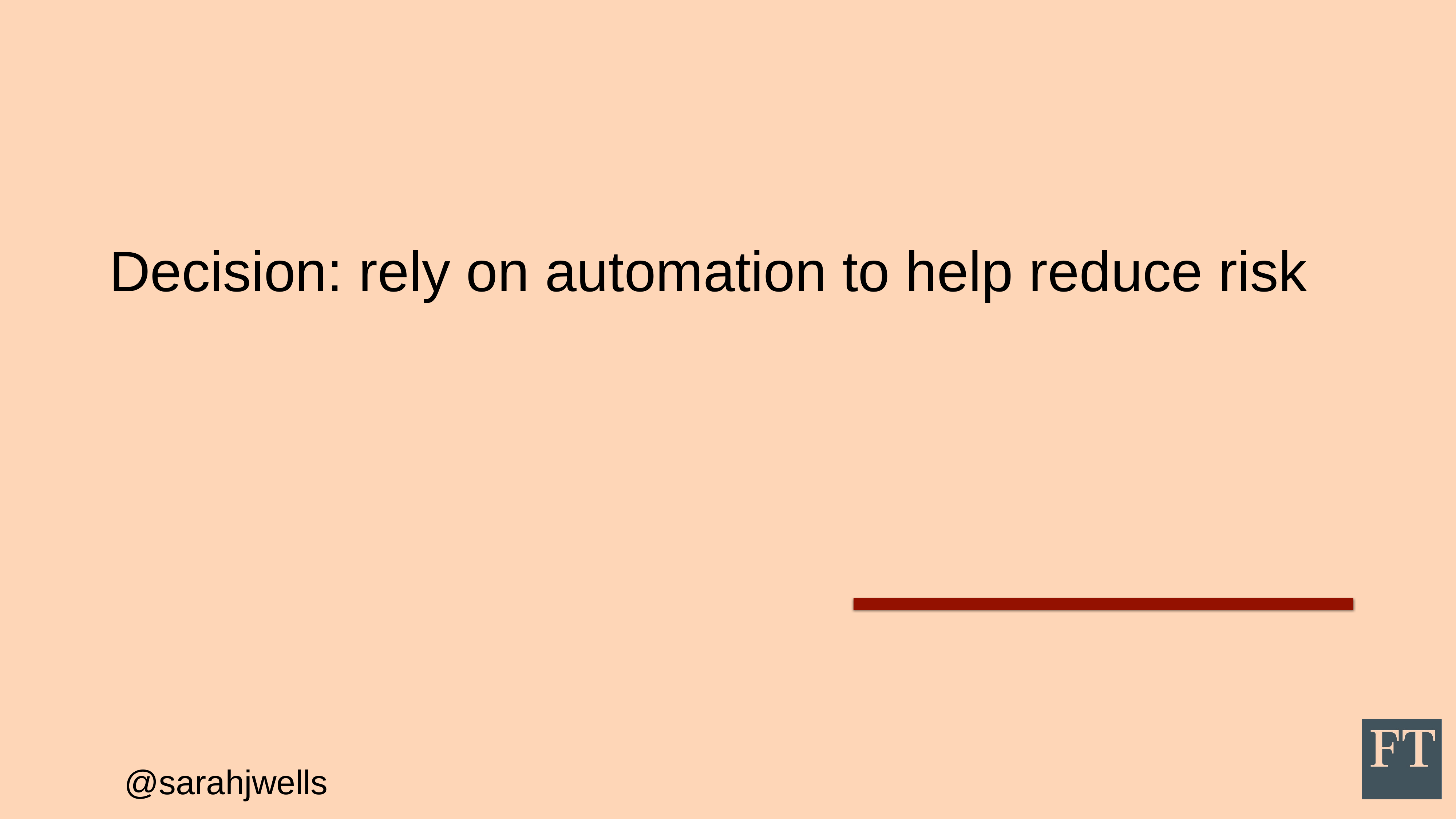

# Decision: rely on automation to help reduce risk